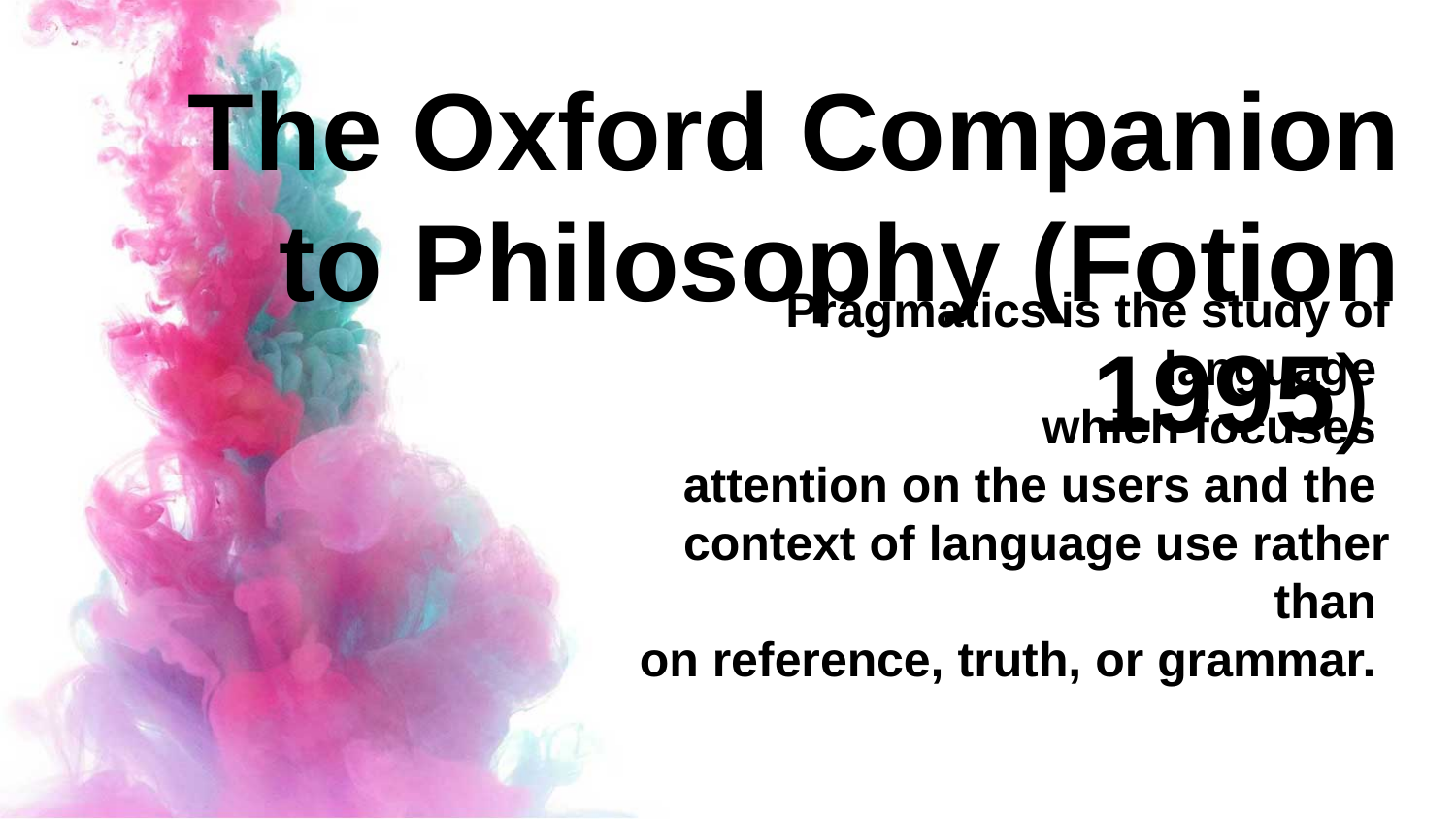

The Oxford Companion to Philosophy (Fotion 1995)
Pragmatics is the study of language
which focuses
attention on the users and the
context of language use rather than
on reference, truth, or grammar.